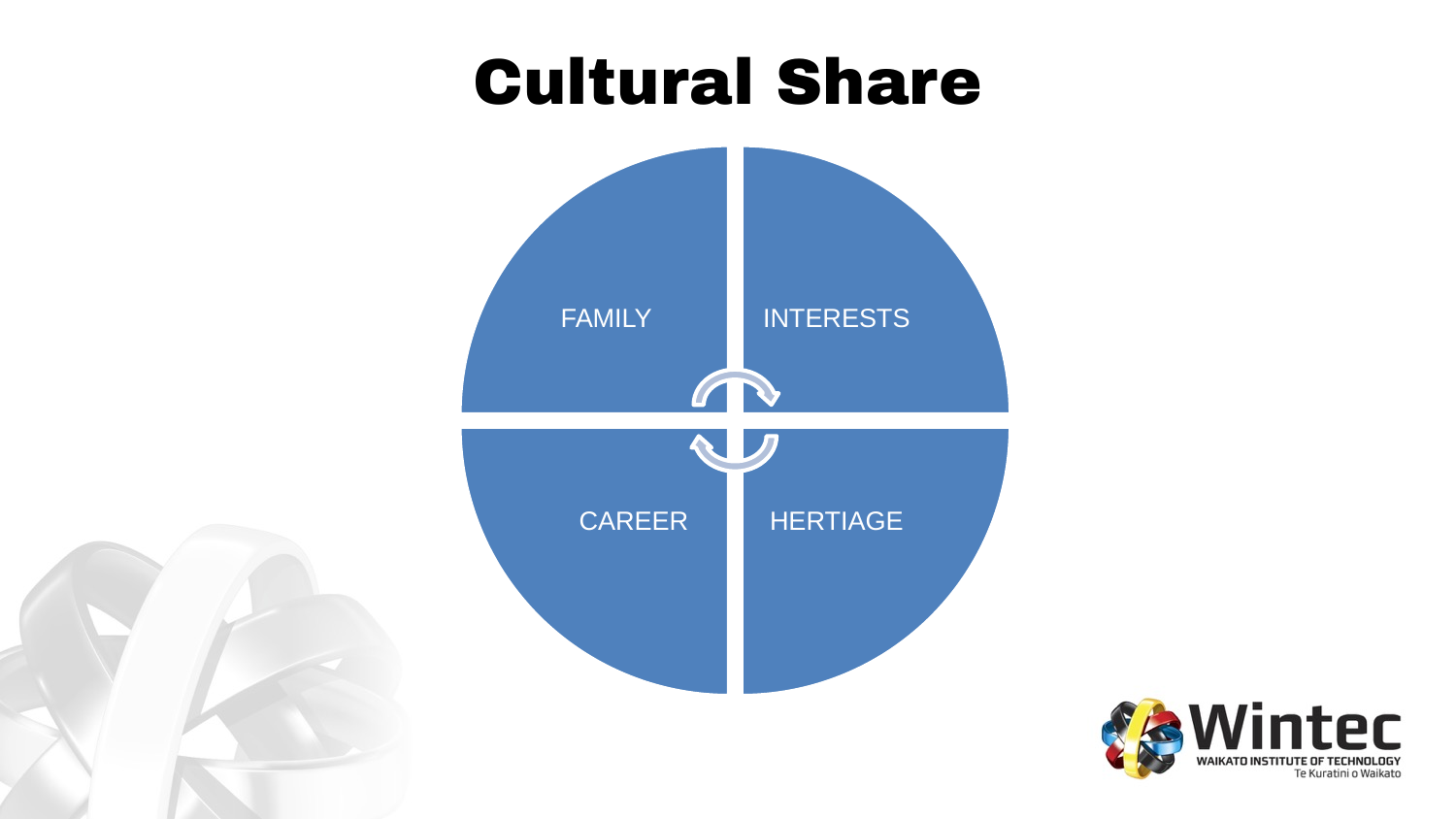

# Cultural Share
FAMILY
INTERESTS
HERTIAGE
CAREER